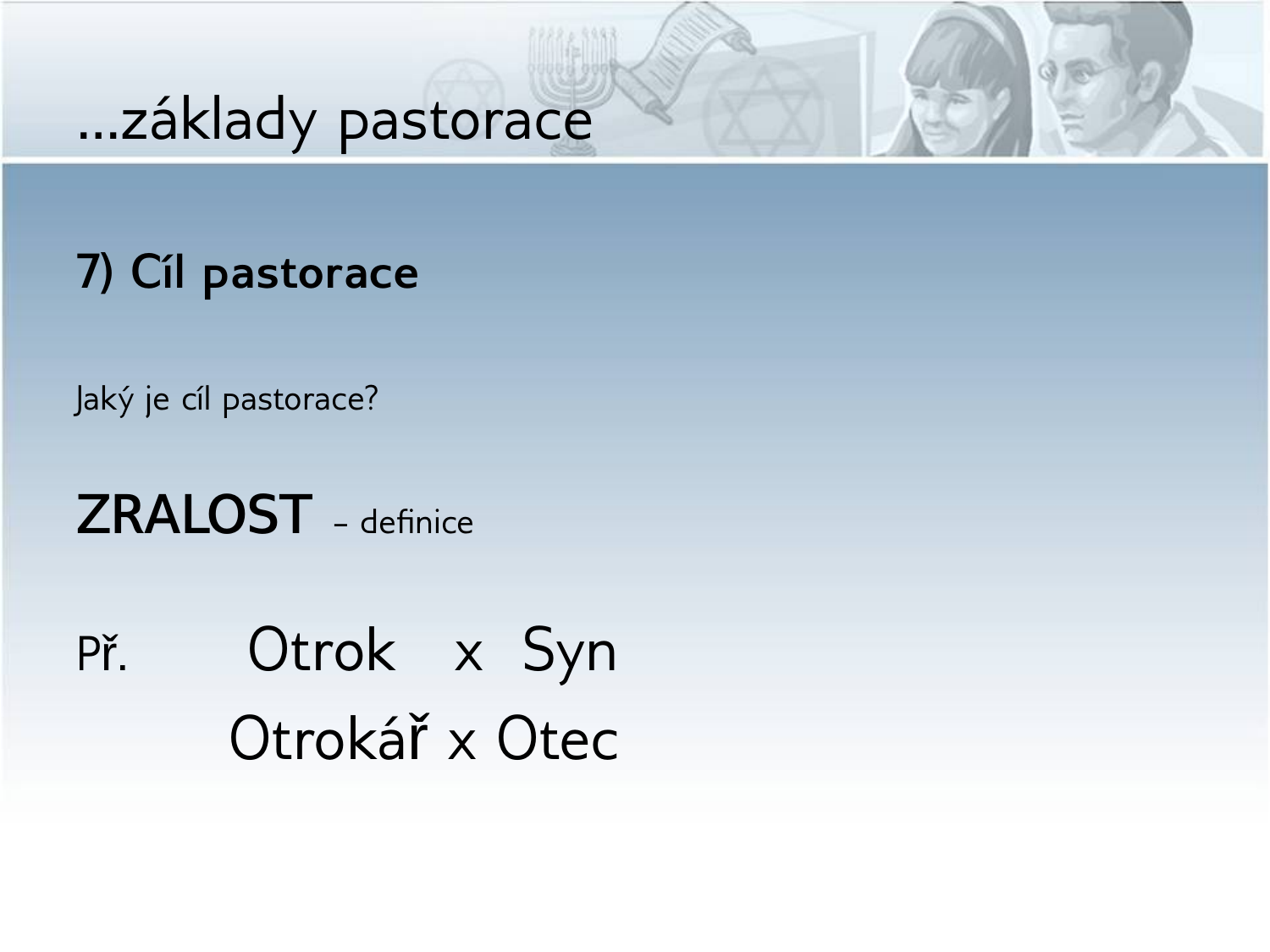

# …základy pastorace
7) Cíl pastorace

Jaký je cíl pastorace?

ZRALOST – definice

Př.        Otrok   x  Syn
        Otrokář x Otec